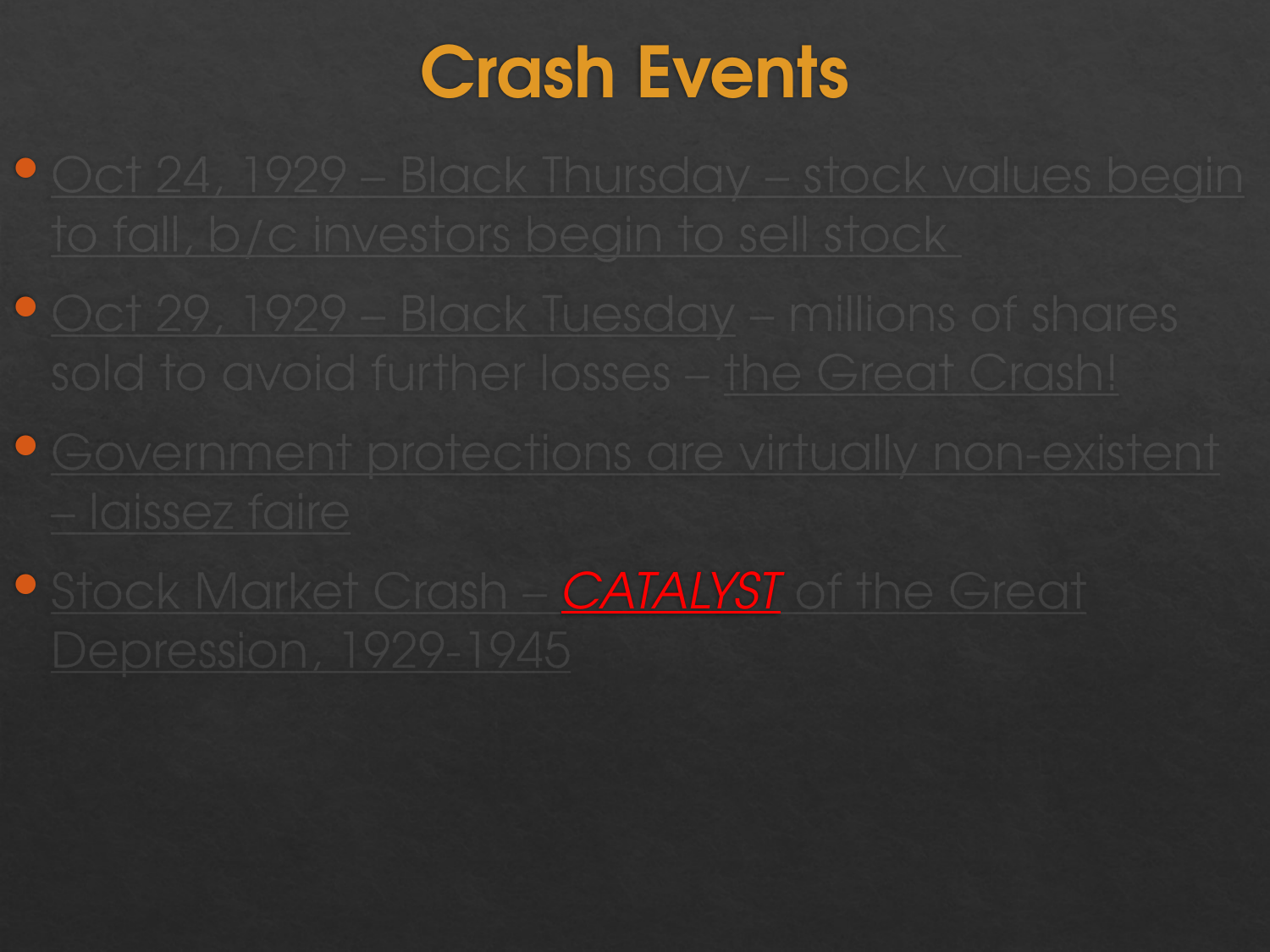

# Crash Events
Oct 24, 1929 – Black Thursday – stock values begin to fall, b/c investors begin to sell stock
Oct 29, 1929 – Black Tuesday – millions of shares sold to avoid further losses – the Great Crash!
Government protections are virtually non-existent – laissez faire
Stock Market Crash – CATALYST of the Great Depression, 1929-1945